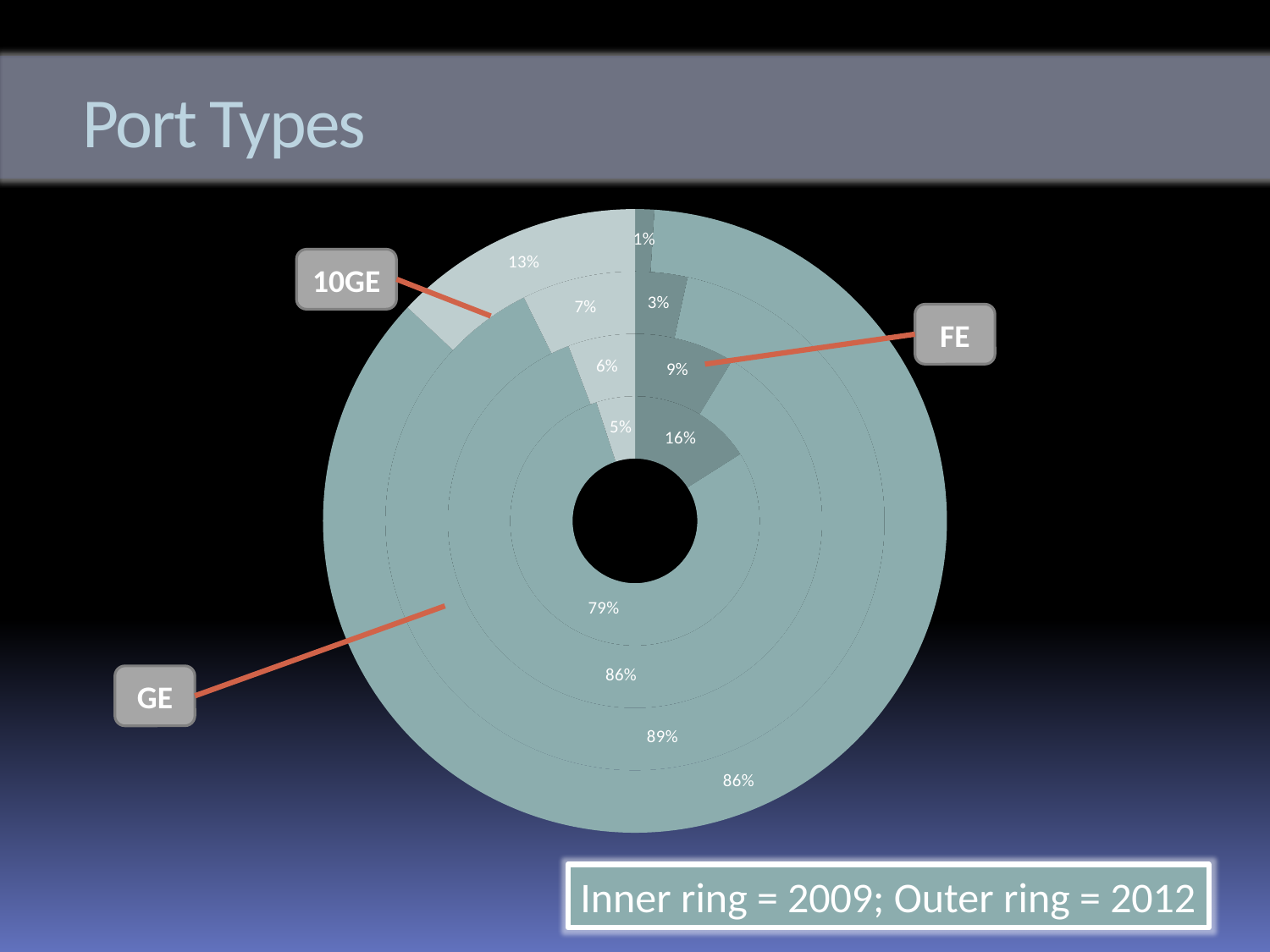

# Port Types

### Chart

| Category | 2009 | 2010 | 2011 | 2012 |
|---|---|---|---|---|
| FE | 0.16 | 0.0867052023121387 | 0.0338983050847458 | 0.01 |
| GE | 0.79 | 0.855491329479769 | 0.892655367231638 | 0.86 |
| 10GE | 0.05 | 0.0578034682080925 | 0.0734463276836158 | 0.13 |
10GE
FE
GE
Inner ring = 2009; Outer ring = 2012